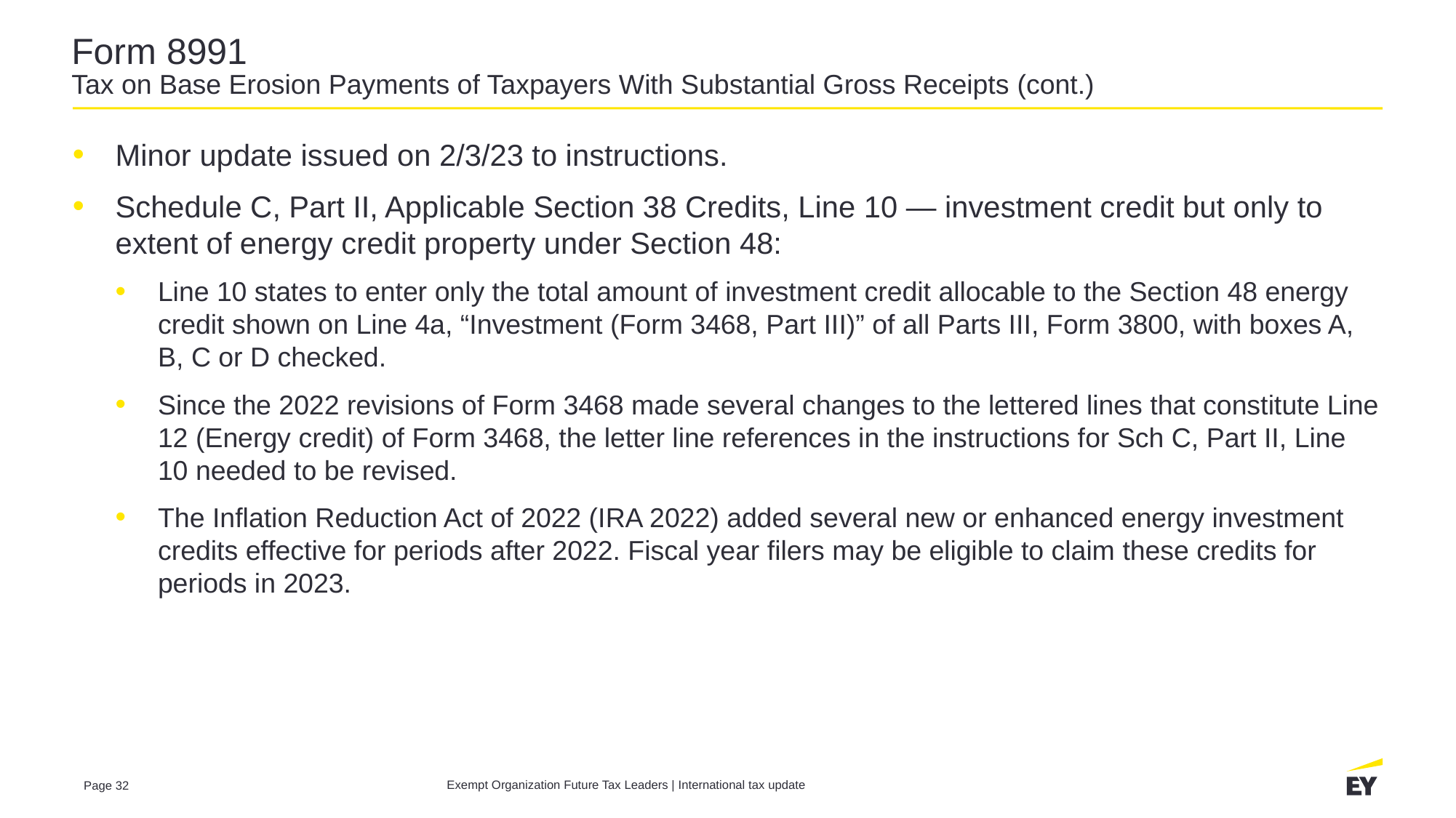

# Form 8991 Tax on Base Erosion Payments of Taxpayers With Substantial Gross Receipts (cont.)
Minor update issued on 2/3/23 to instructions.
Schedule C, Part II, Applicable Section 38 Credits, Line 10 — investment credit but only to extent of energy credit property under Section 48:
Line 10 states to enter only the total amount of investment credit allocable to the Section 48 energy credit shown on Line 4a, “Investment (Form 3468, Part III)” of all Parts III, Form 3800, with boxes A, B, C or D checked.
Since the 2022 revisions of Form 3468 made several changes to the lettered lines that constitute Line 12 (Energy credit) of Form 3468, the letter line references in the instructions for Sch C, Part II, Line 10 needed to be revised.
The Inflation Reduction Act of 2022 (IRA 2022) added several new or enhanced energy investment credits effective for periods after 2022. Fiscal year filers may be eligible to claim these credits for periods in 2023.

Exempt Organization Future Tax Leaders | International tax update